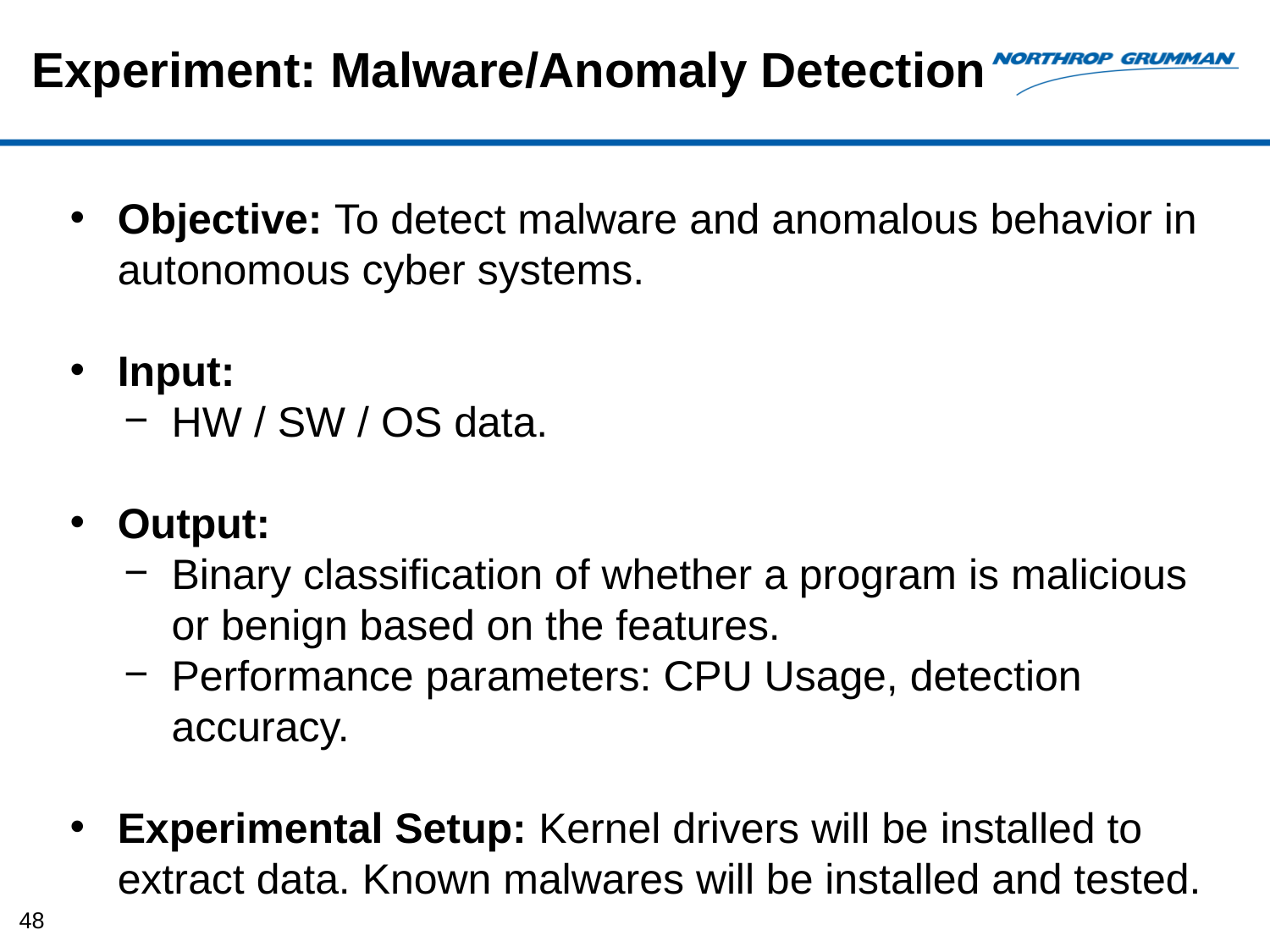

# Experiment: Malware/Anomaly Detection

Objective: To detect malware and anomalous behavior in autonomous cyber systems.

Input:
HW / SW / OS data.

Output:
Binary classification of whether a program is malicious or benign based on the features.
Performance parameters: CPU Usage, detection accuracy.

Experimental Setup: Kernel drivers will be installed to extract data. Known malwares will be installed and tested.

48